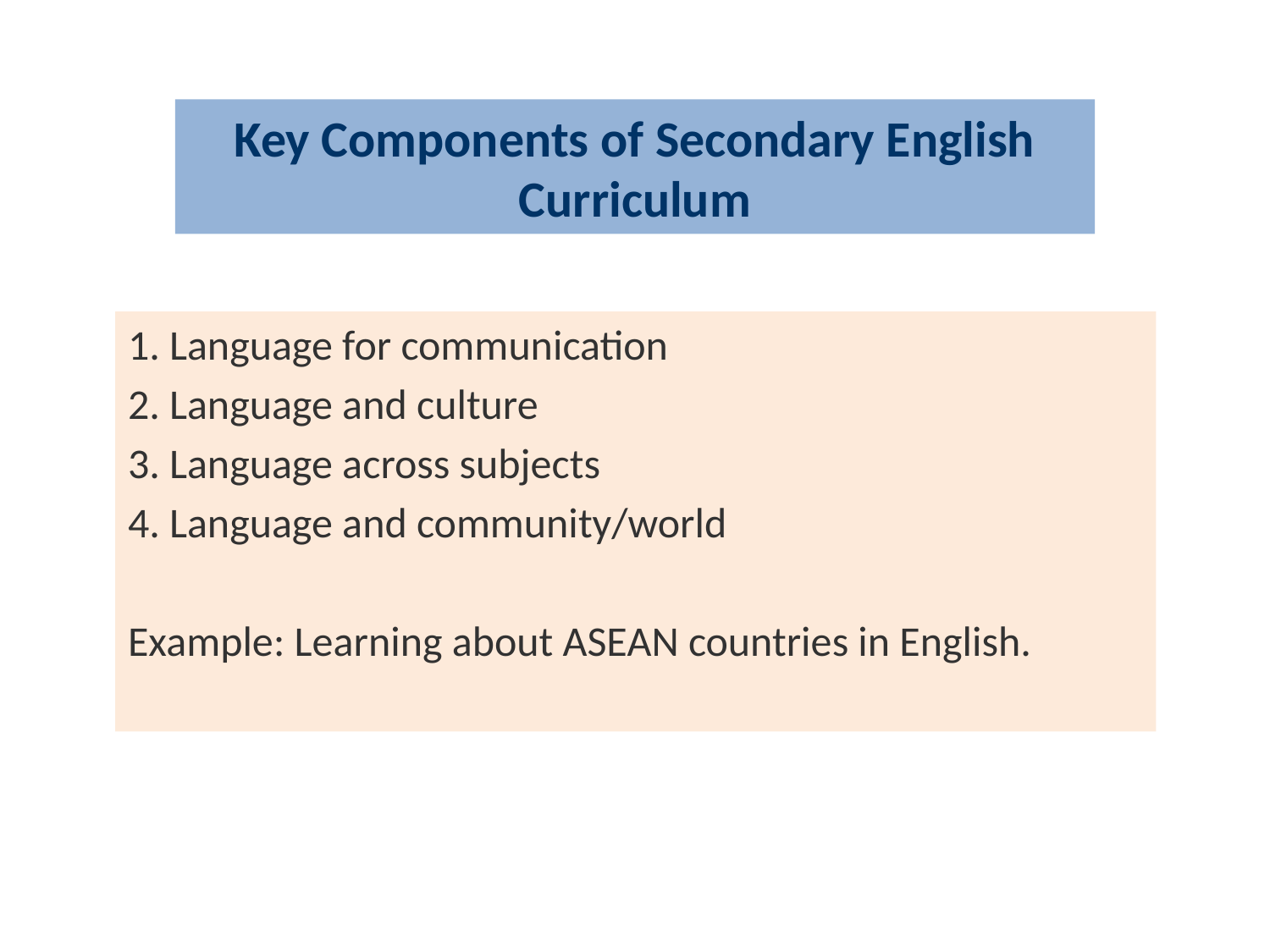

# Key Components of Secondary English Curriculum
1. Language for communication
2. Language and culture
3. Language across subjects
4. Language and community/world

Example: Learning about ASEAN countries in English.